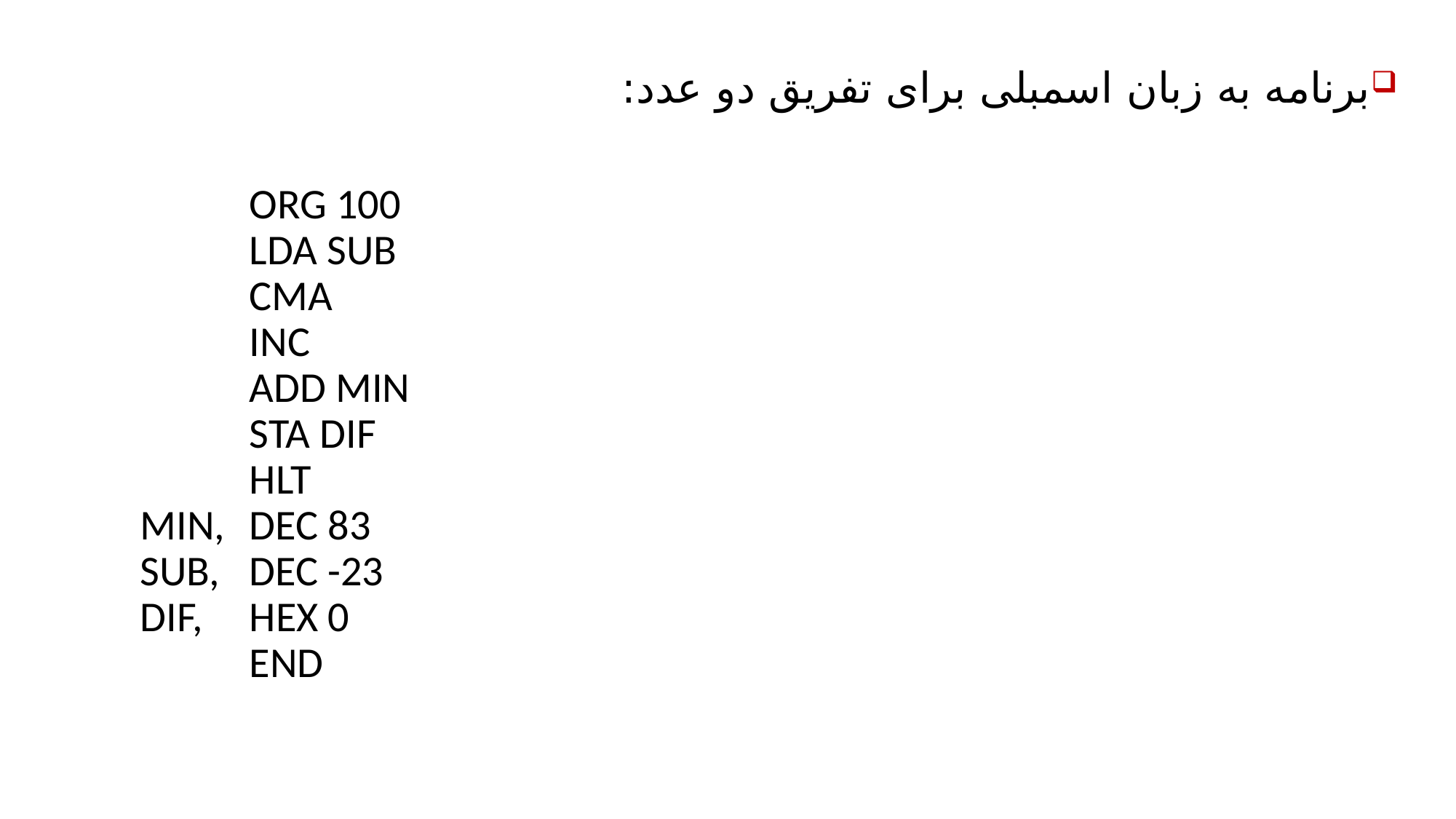

برنامه به زبان اسمبلی برای تفریق دو عدد:
 	ORG 100
   	LDA SUB
	CMA
	INC
  	ADD MIN
   	STA DIF
   	HLT
MIN,	DEC 83
SUB,	DEC -23
DIF,	HEX 0
	END